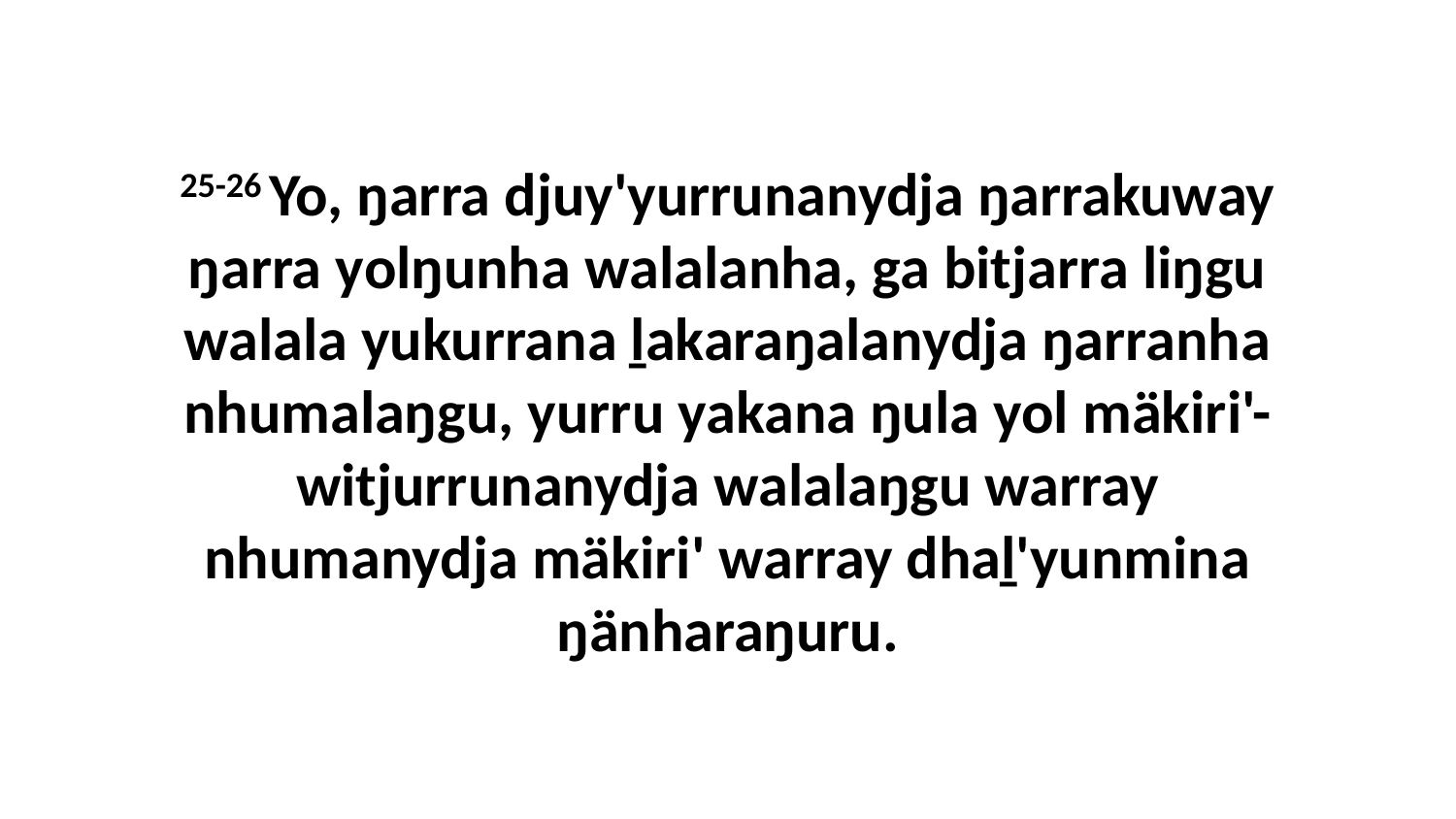

25-26 Yo, ŋarra djuy'yurrunanydja ŋarrakuway ŋarra yolŋunha walalanha, ga bitjarra liŋgu walala yukurrana ḻakaraŋalanydja ŋarranha nhumalaŋgu, yurru yakana ŋula yol mäkiri'-witjurrunanydja walalaŋgu warray nhumanydja mäkiri' warray dhaḻ'yunmina ŋänharaŋuru.